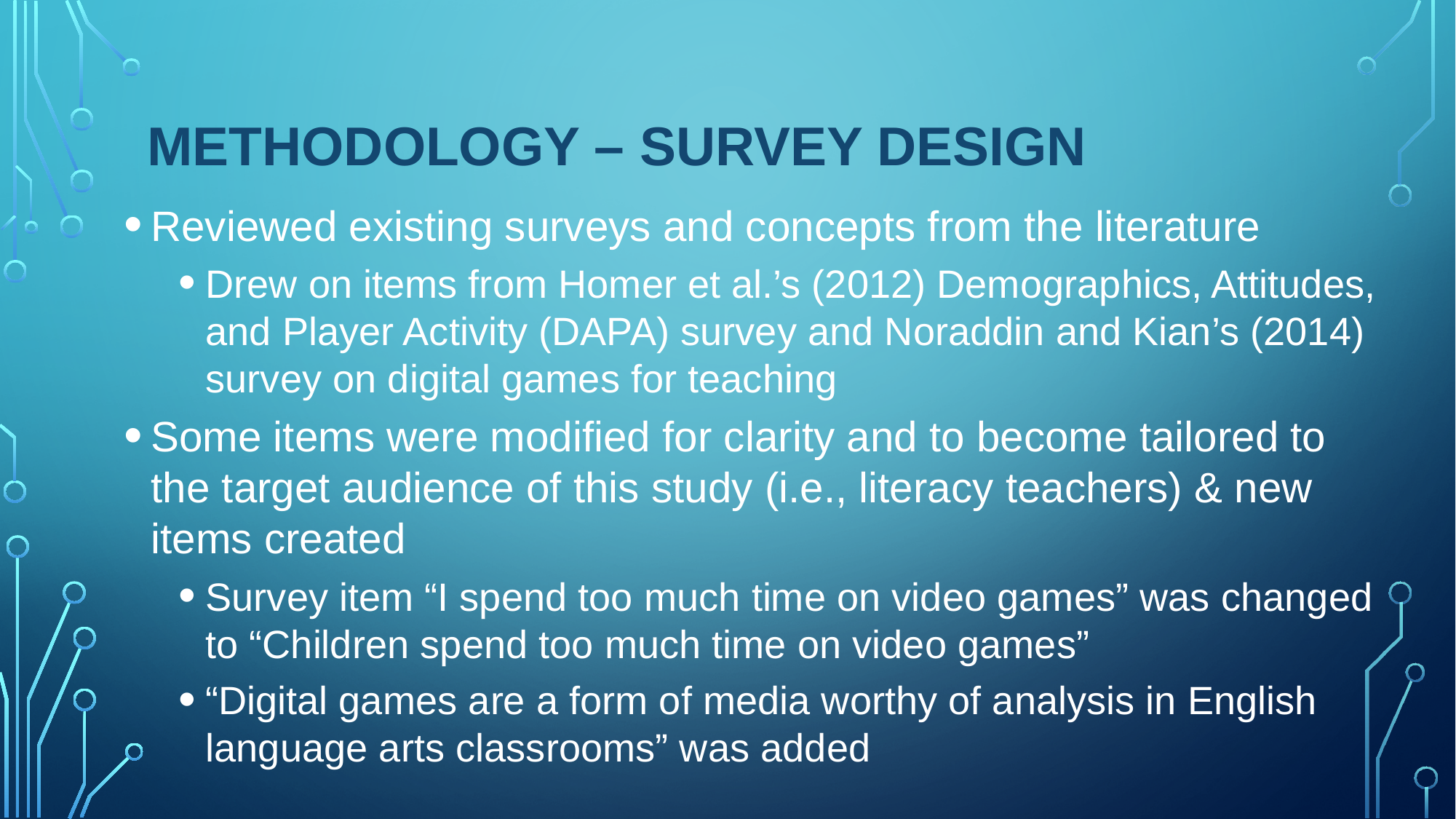

# Methodology – Survey Design
Reviewed existing surveys and concepts from the literature
Drew on items from Homer et al.’s (2012) Demographics, Attitudes, and Player Activity (DAPA) survey and Noraddin and Kian’s (2014) survey on digital games for teaching
Some items were modified for clarity and to become tailored to the target audience of this study (i.e., literacy teachers) & new items created
Survey item “I spend too much time on video games” was changed to “Children spend too much time on video games”
“Digital games are a form of media worthy of analysis in English language arts classrooms” was added